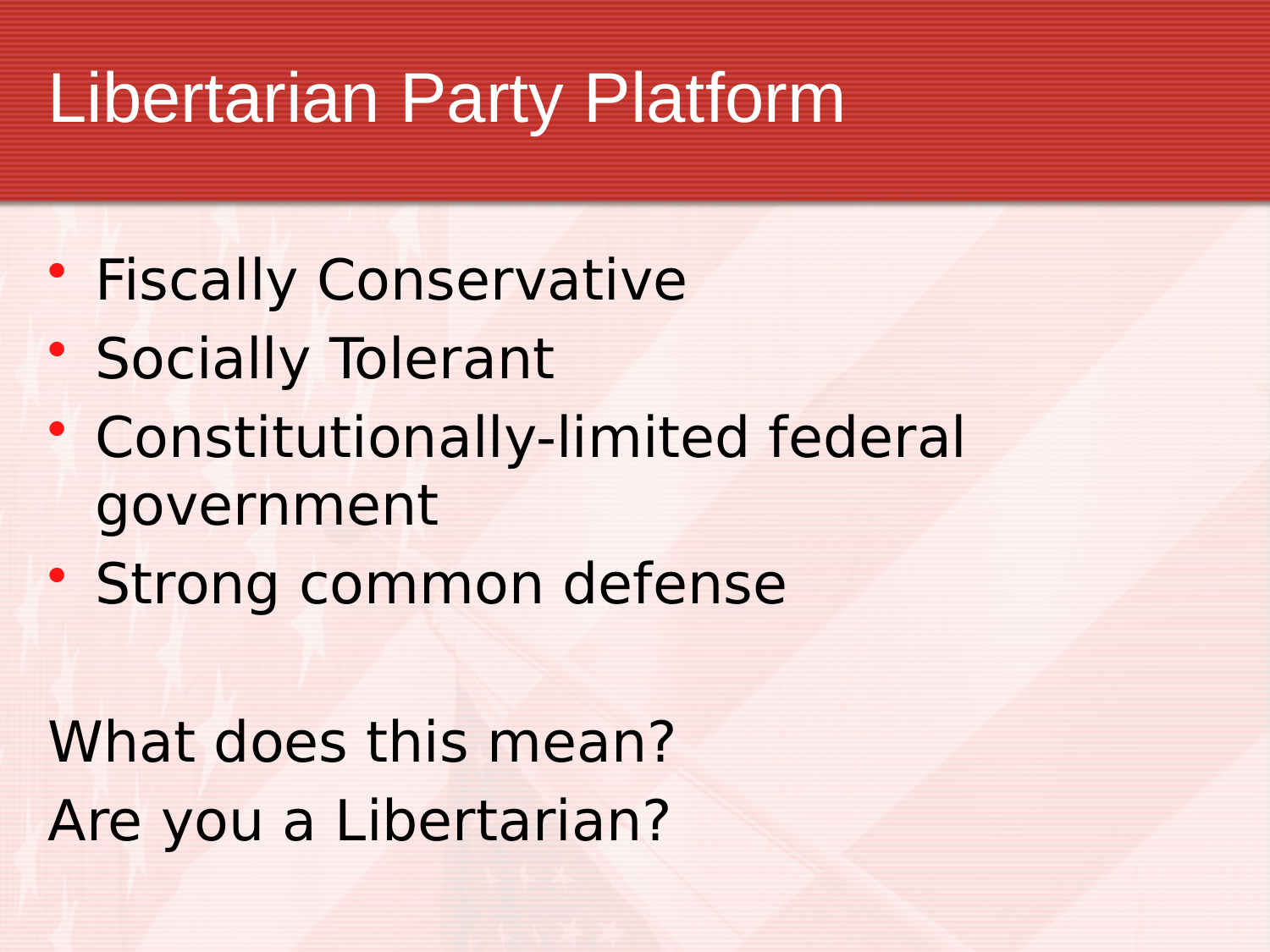

Libertarian Party Platform
Fiscally Conservative
Socially Tolerant
Constitutionally-limited federal government
Strong common defense

What does this mean?
Are you a Libertarian?